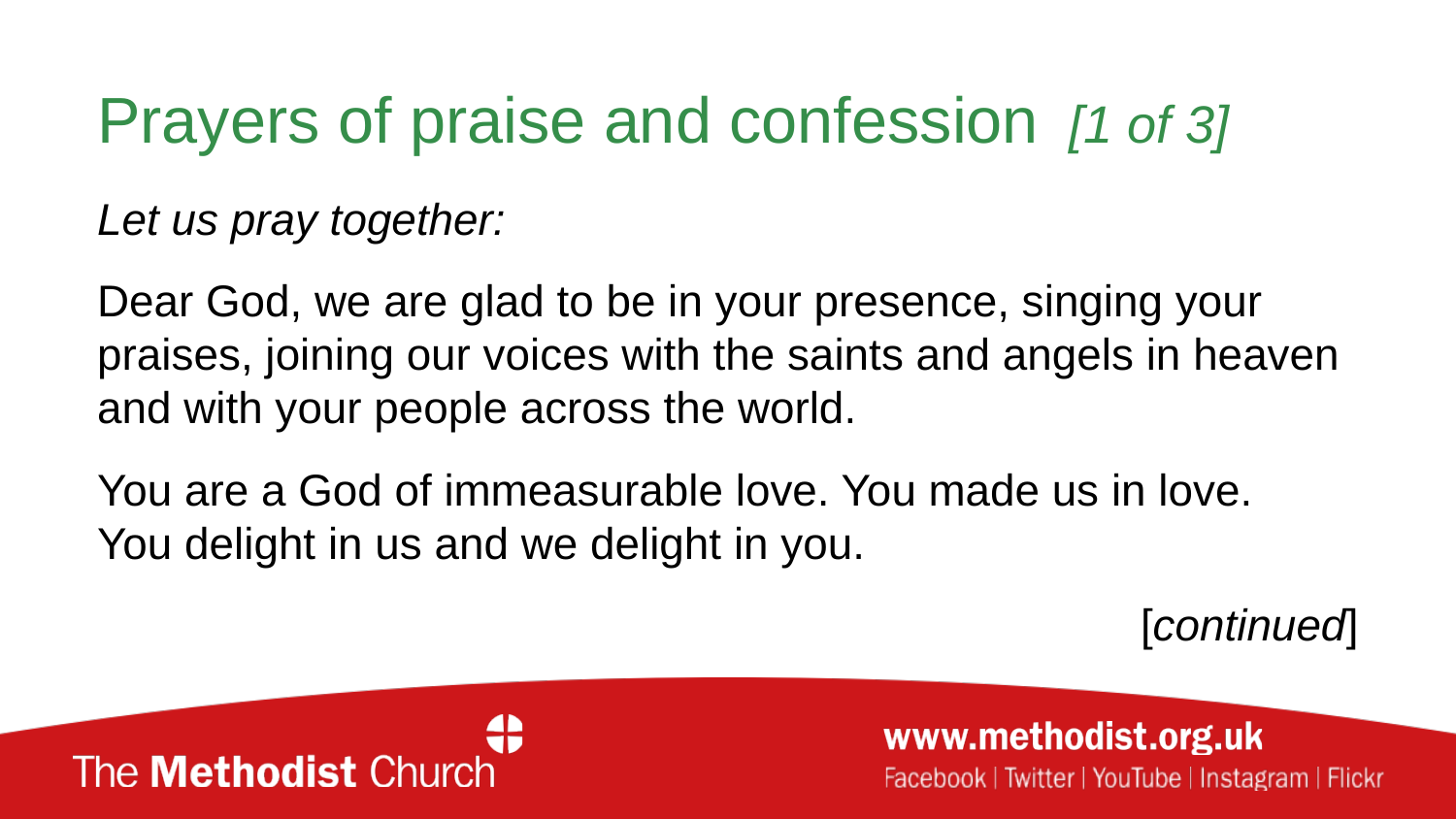

# Prayers of praise and confession  [1 of 3]
Let us pray together:
Dear God, we are glad to be in your presence, singing your praises, joining our voices with the saints and angels in heaven and with your people across the world.
You are a God of immeasurable love. You made us in love.
You delight in us and we delight in you.
[continued]